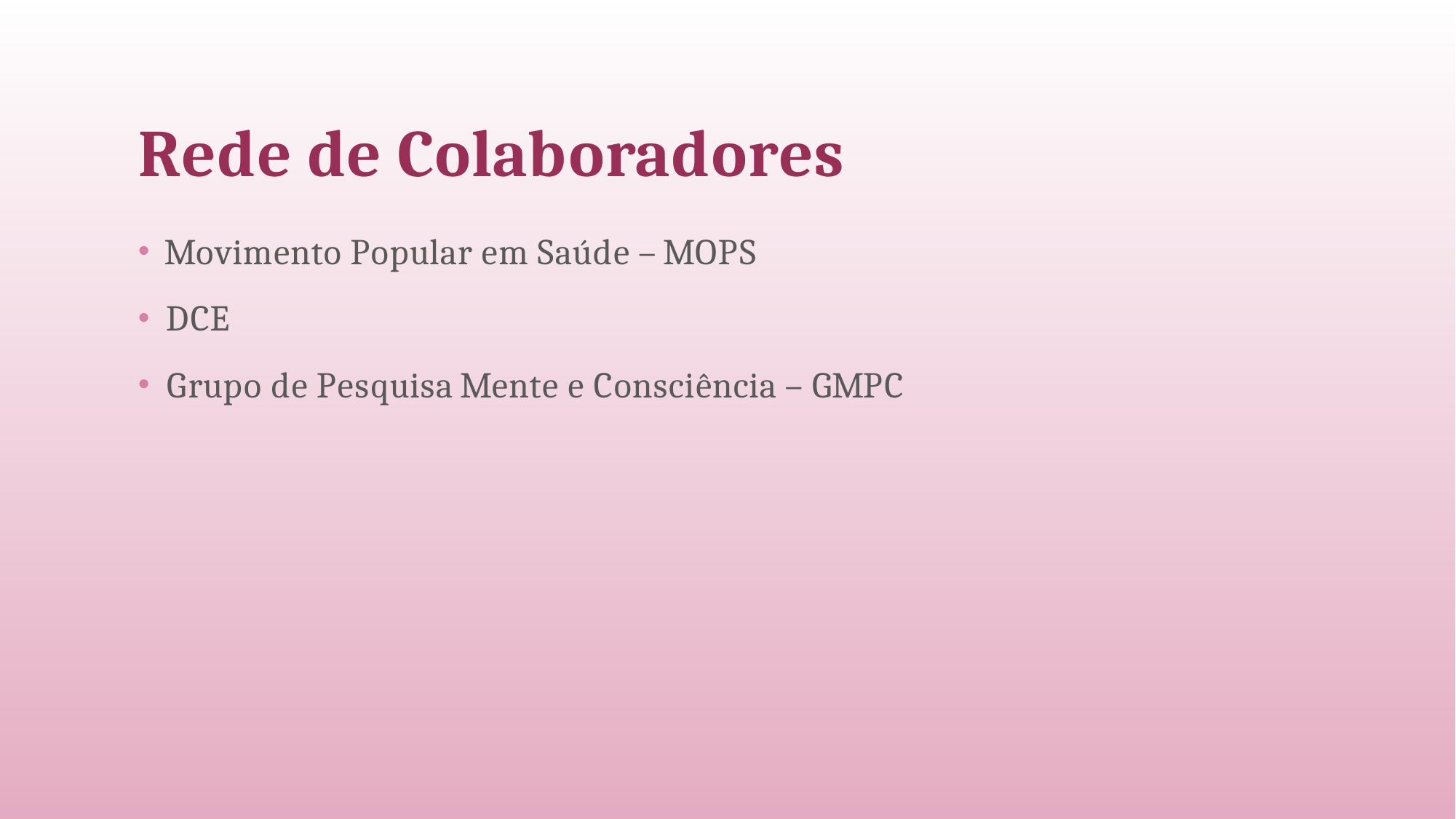

# Rede de Colaboradores
Movimento Popular em Saúde – MOPS
DCE
Grupo de Pesquisa Mente e Consciência – GMPC